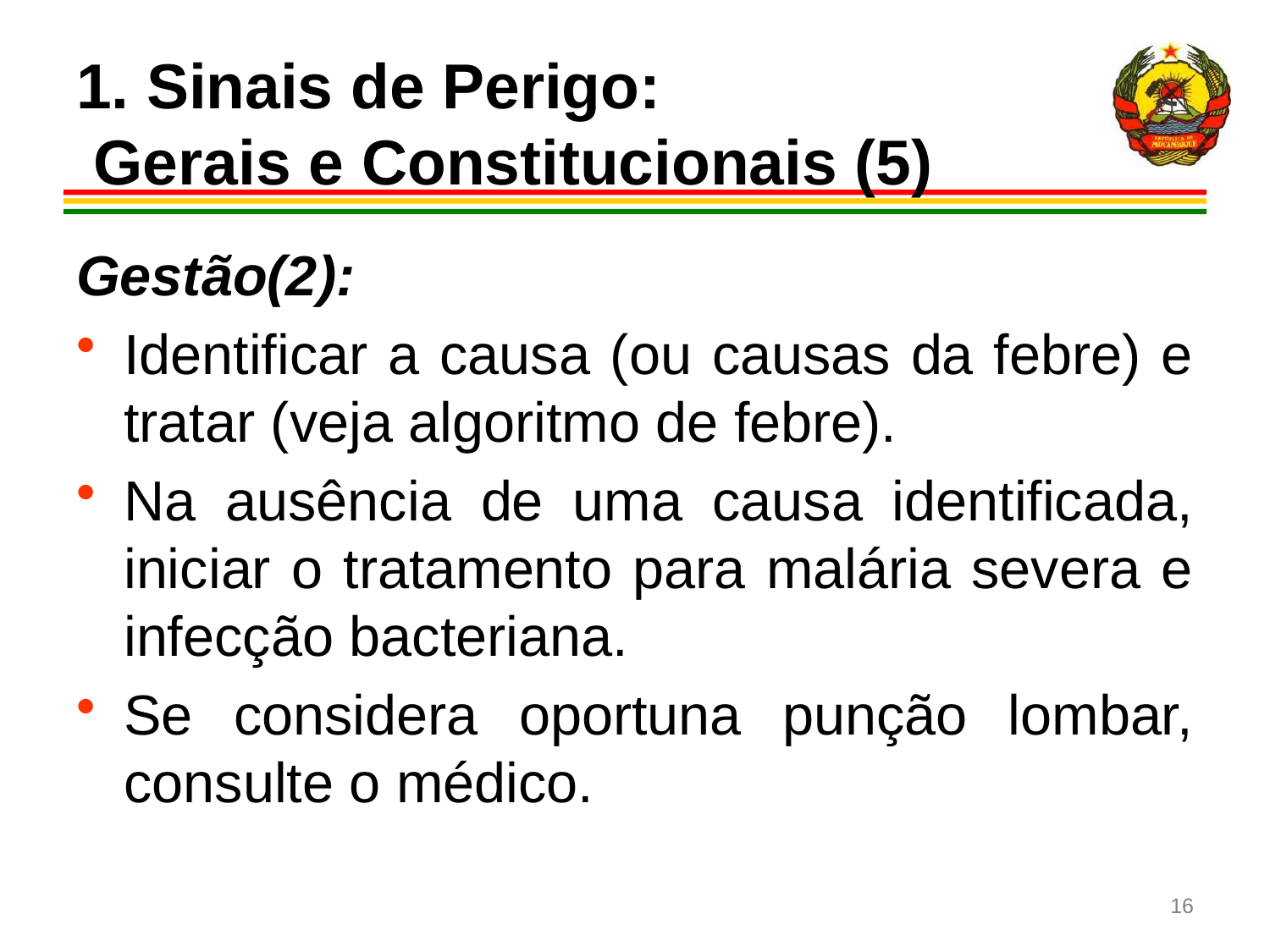

# 1. Sinais de Perigo: Gerais e Constitucionais (5)
Gestão(2):
Identificar a causa (ou causas da febre) e tratar (veja algoritmo de febre).
Na ausência de uma causa identificada, iniciar o tratamento para malária severa e infecção bacteriana.
Se considera oportuna punção lombar, consulte o médico.